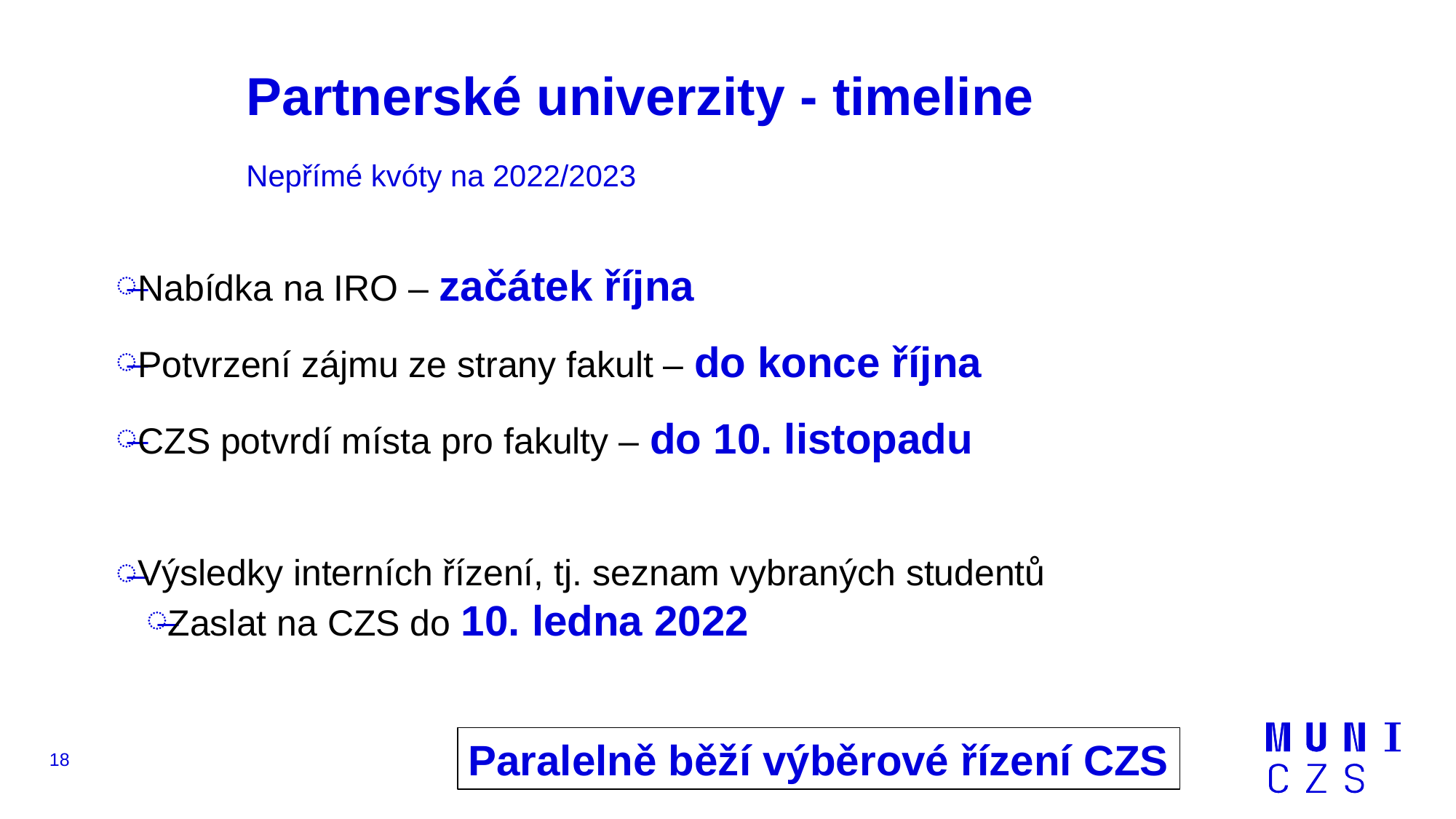

# Partnerské univerzity - timeline
Nepřímé kvóty na 2022/2023
Nabídka na IRO – začátek října
Potvrzení zájmu ze strany fakult – do konce října
CZS potvrdí místa pro fakulty – do 10. listopadu

Výsledky interních řízení, tj. seznam vybraných studentů
Zaslat na CZS do 10. ledna 2022

Paralelně běží výběrové řízení CZS
18